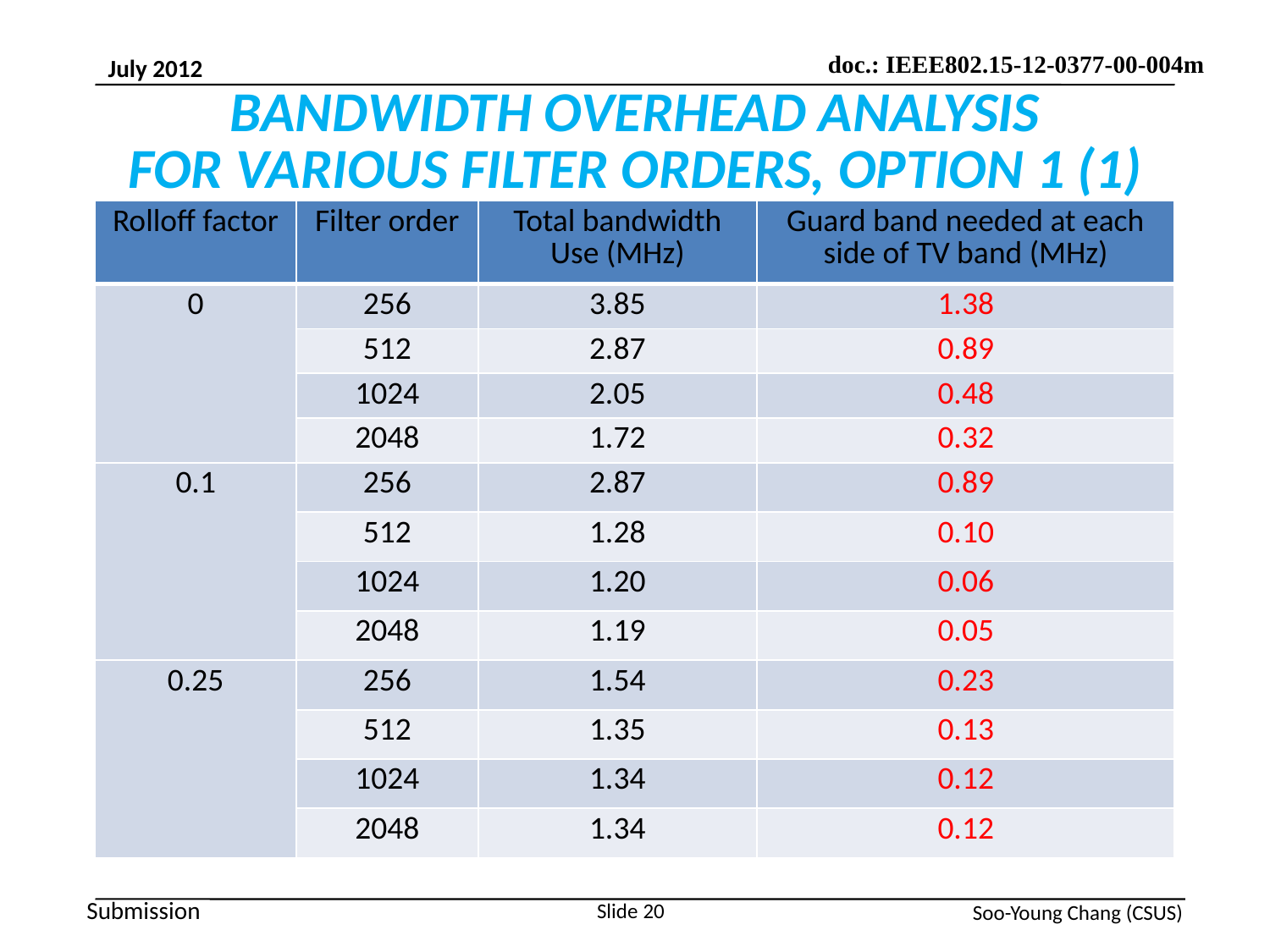

# BANDWIDTH OVERHEAD ANALYSIS FOR VARIOUS FILTER ORDERS, OPTION 1 (1)
| Rolloff factor | Filter order | Total bandwidth Use (MHz) | Guard band needed at each side of TV band (MHz) |
| --- | --- | --- | --- |
| 0 | 256 | 3.85 | 1.38 |
|  | 512 | 2.87 | 0.89 |
|  | 1024 | 2.05 | 0.48 |
|  | 2048 | 1.72 | 0.32 |
| 0.1 | 256 | 2.87 | 0.89 |
|  | 512 | 1.28 | 0.10 |
|  | 1024 | 1.20 | 0.06 |
|  | 2048 | 1.19 | 0.05 |
| 0.25 | 256 | 1.54 | 0.23 |
|  | 512 | 1.35 | 0.13 |
|  | 1024 | 1.34 | 0.12 |
|  | 2048 | 1.34 | 0.12 |